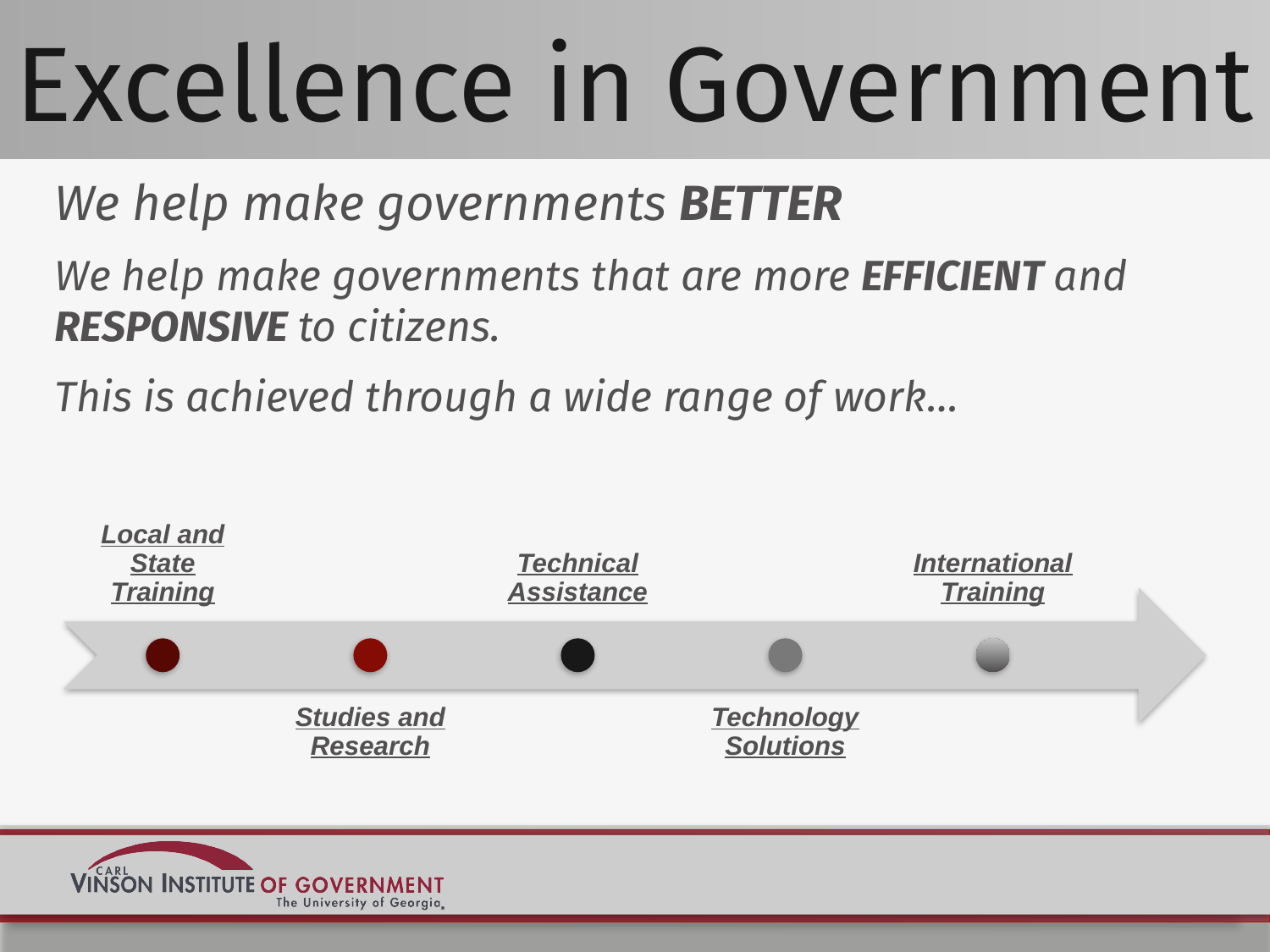

# Excellence in Government
We help make governments BETTER
We help make governments that are more EFFICIENT and
RESPONSIVE to citizens.
This is achieved through a wide range of work…
Local and State Training
Studies and Research
Technical Assistance
Technology Solutions
International Training